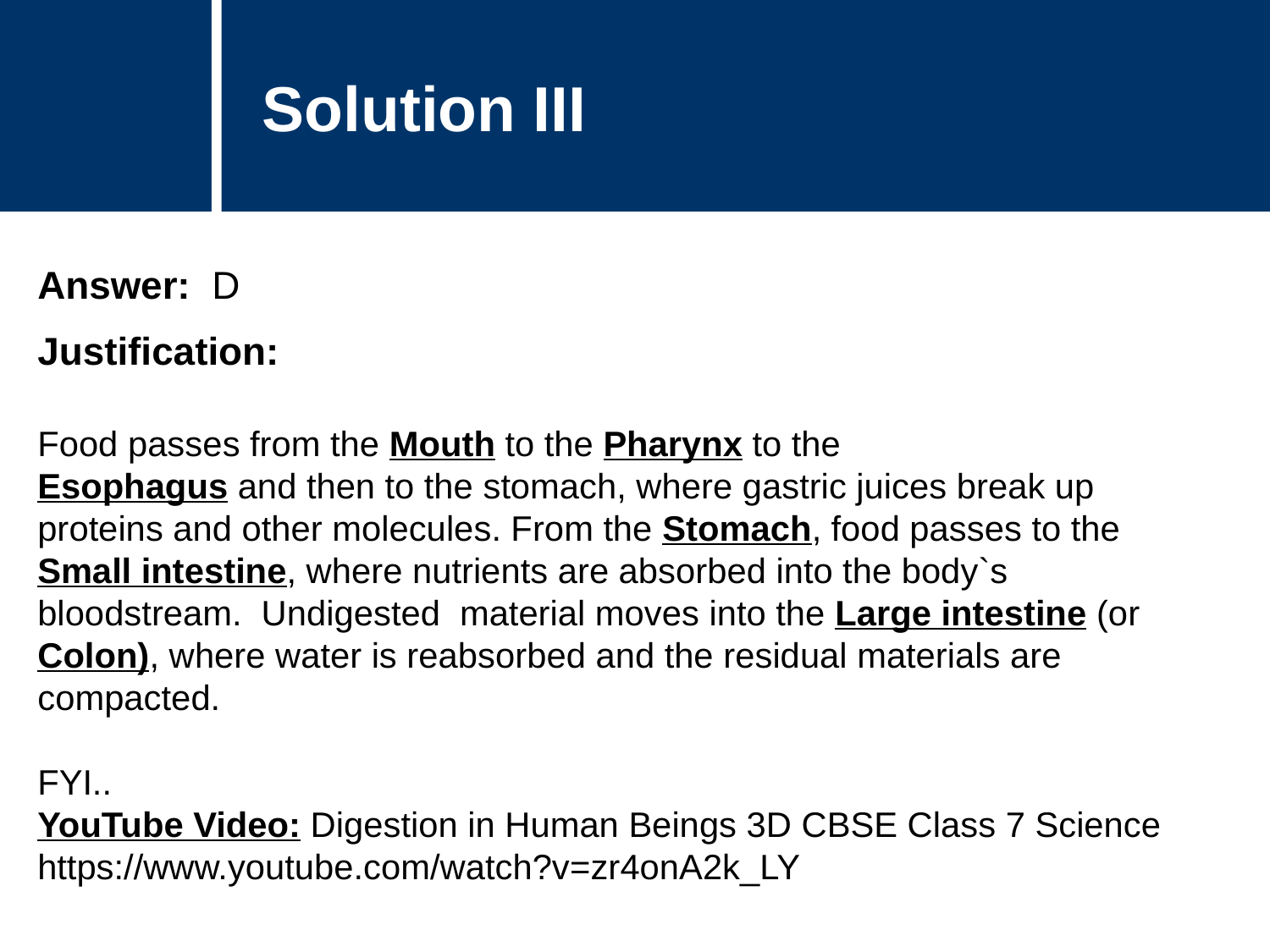

Solution III
Answer:  D
Justification:

Food passes from the Mouth to the Pharynx to the                        Esophagus and then to the stomach, where gastric juices break up proteins and other molecules. From the Stomach, food passes to the Small intestine, where nutrients are absorbed into the body`s bloodstream.  Undigested  material moves into the Large intestine (or Colon), where water is reabsorbed and the residual materials are compacted.

FYI..
YouTube Video: Digestion in Human Beings 3D CBSE Class 7 Science
https://www.youtube.com/watch?v=zr4onA2k_LY